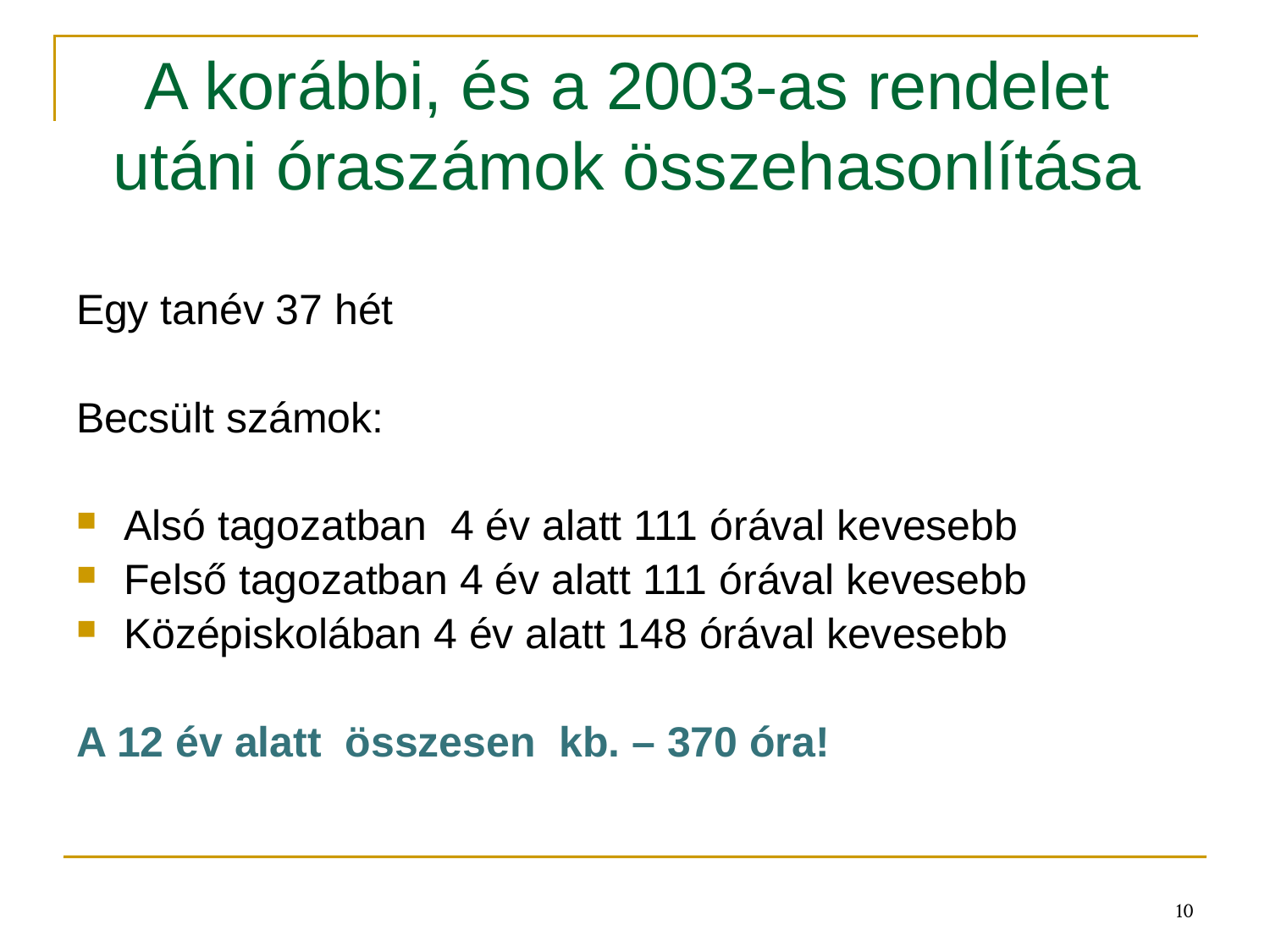

# A korábbi, és a 2003-as rendelet utáni óraszámok összehasonlítása

Egy tanév 37 hét

Becsült számok:

Alsó tagozatban  4 év alatt 111 órával kevesebb
Felső tagozatban 4 év alatt 111 órával kevesebb
Középiskolában 4 év alatt 148 órával kevesebb

A 12 év alatt  összesen  kb. – 370 óra!
10